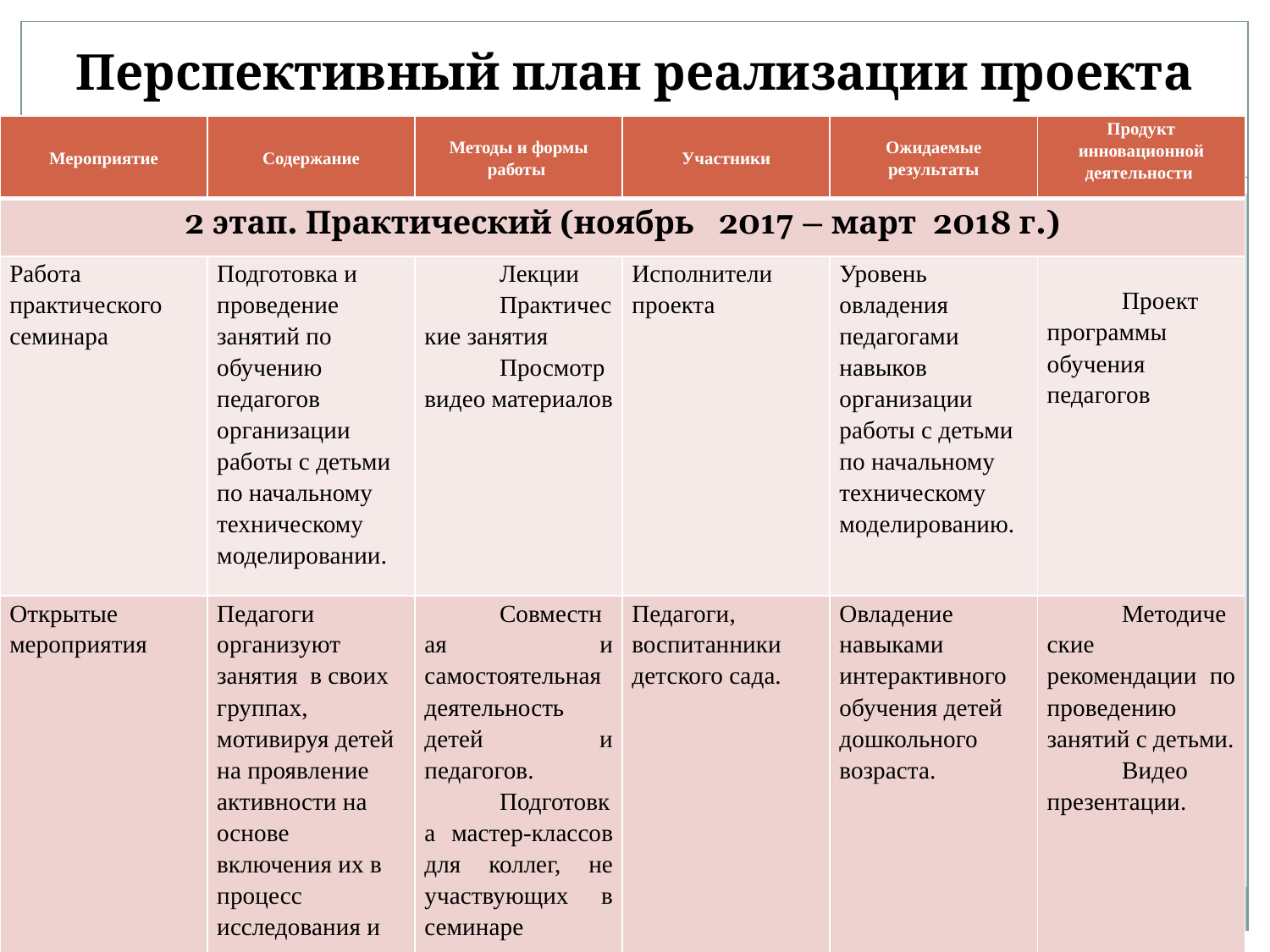

# Перспективный план реализации проекта
| Мероприятие | Содержание | Методы и формы работы | Участники | Ожидаемые результаты | Продукт инновационной деятельности |
| --- | --- | --- | --- | --- | --- |
| 2 этап. Практический (ноябрь 2017 – март 2018 г.) |  |  |  |  |  |
| Работа практического семинара | Подготовка и проведение занятий по обучению педагогов организации работы с детьми по начальному техническому моделировании. | Лекции Практические занятия Просмотр видео материалов | Исполнители проекта | Уровень овладения педагогами навыков организации работы с детьми по начальному техническому моделированию. | Проект программы обучения педагогов |
| Открытые мероприятия | Педагоги организуют занятия в своих группах, мотивируя детей на проявление активности на основе включения их в процесс исследования и моделирования. | Совместная и самостоятельная деятельность детей и педагогов. Подготовка мастер-классов для коллег, не участвующих в семинаре | Педагоги, воспитанники детского сада. | Овладение навыками интерактивного обучения детей дошкольного возраста. | Методические рекомендации по проведению занятий с детьми. Видео презентации. |